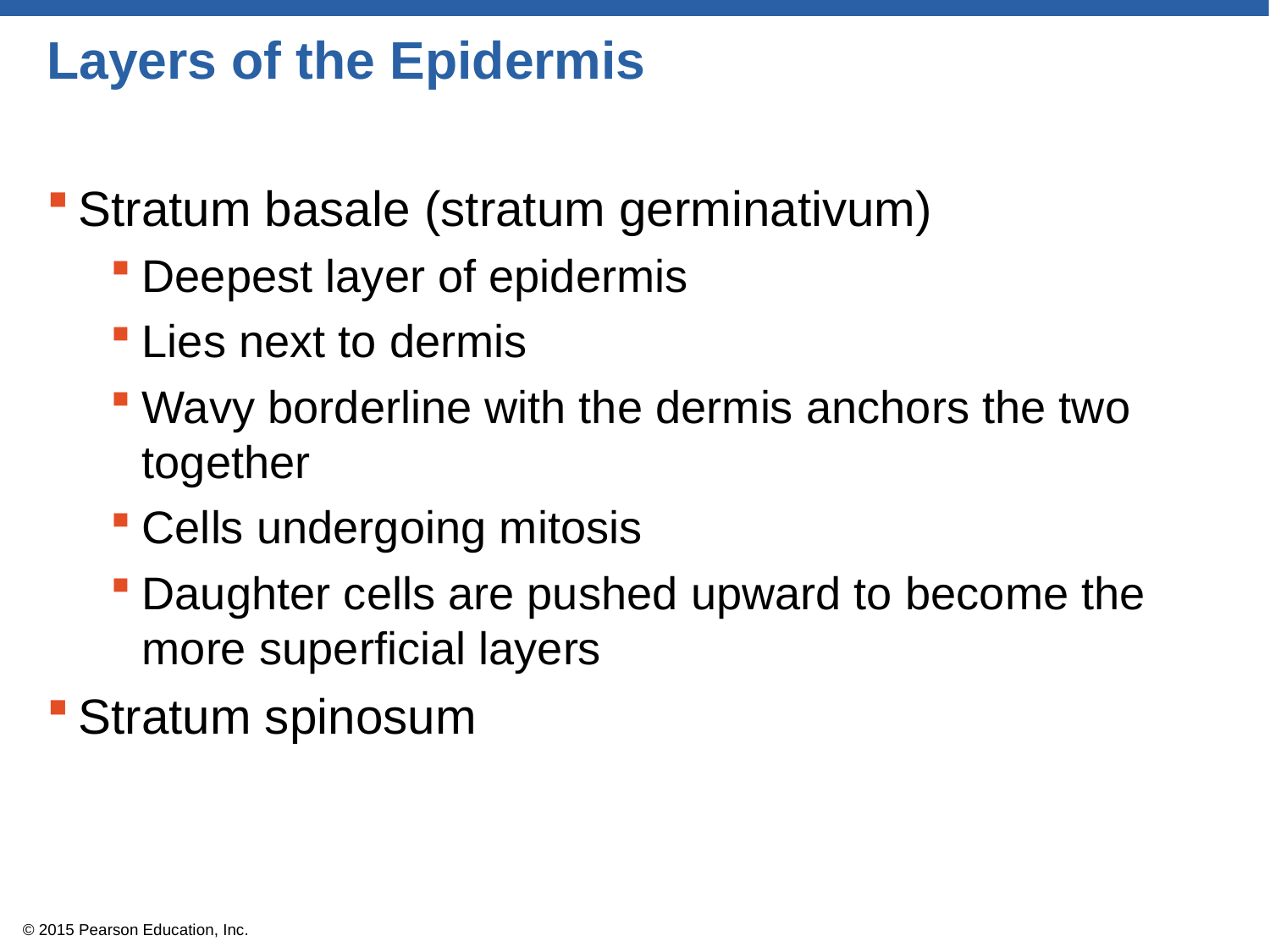

# Layers of the Epidermis
Stratum basale (stratum germinativum)
Deepest layer of epidermis
Lies next to dermis
Wavy borderline with the dermis anchors the two together
Cells undergoing mitosis
Daughter cells are pushed upward to become the more superficial layers
Stratum spinosum
© 2015 Pearson Education, Inc.